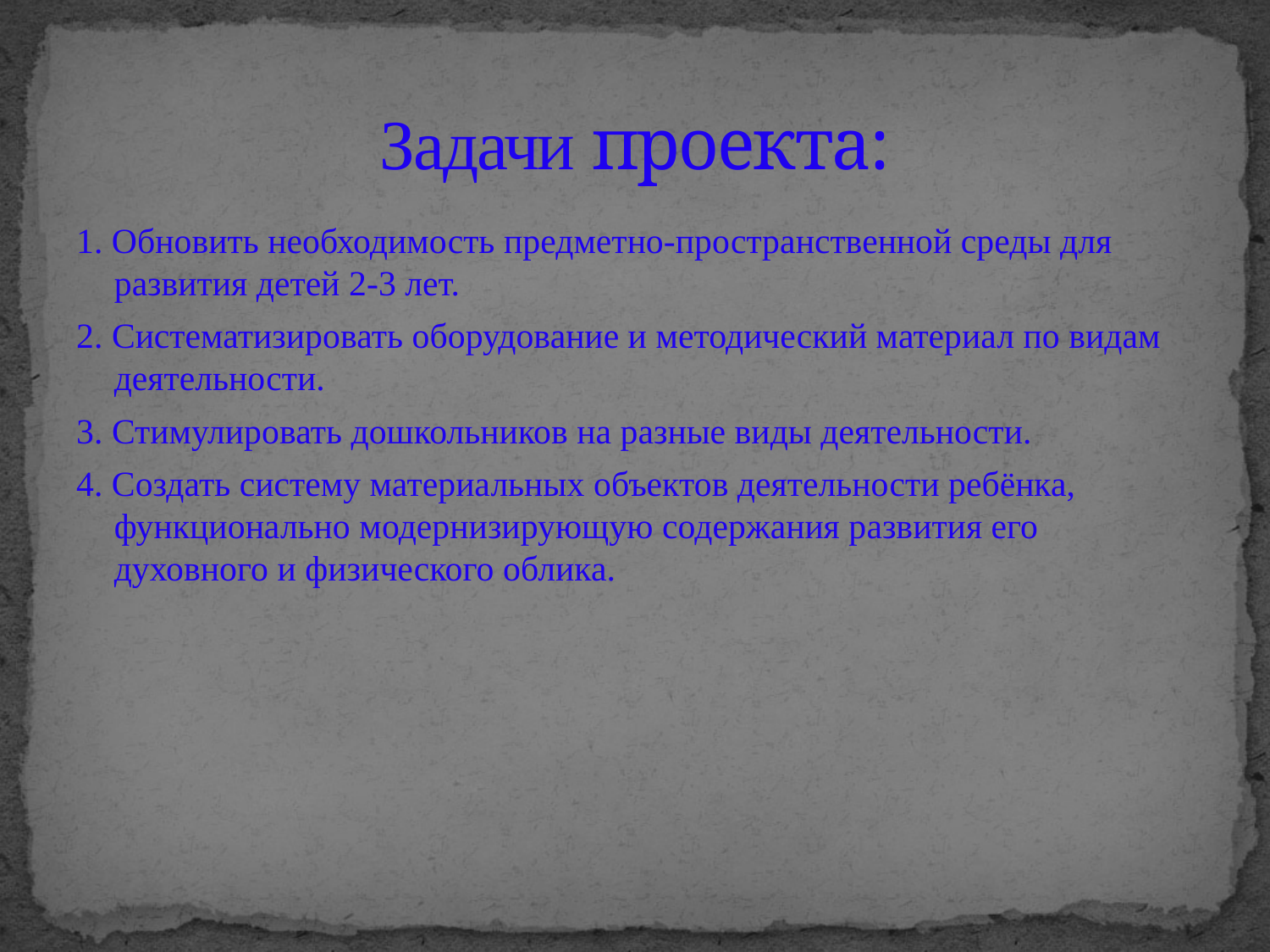

# Задачи проекта:
1. Обновить необходимость предметно-пространственной среды для развития детей 2-3 лет.
2. Систематизировать оборудование и методический материал по видам деятельности.
3. Стимулировать дошкольников на разные виды деятельности.
4. Создать систему материальных объектов деятельности ребёнка, функционально модернизирующую содержания развития его духовного и физического облика.